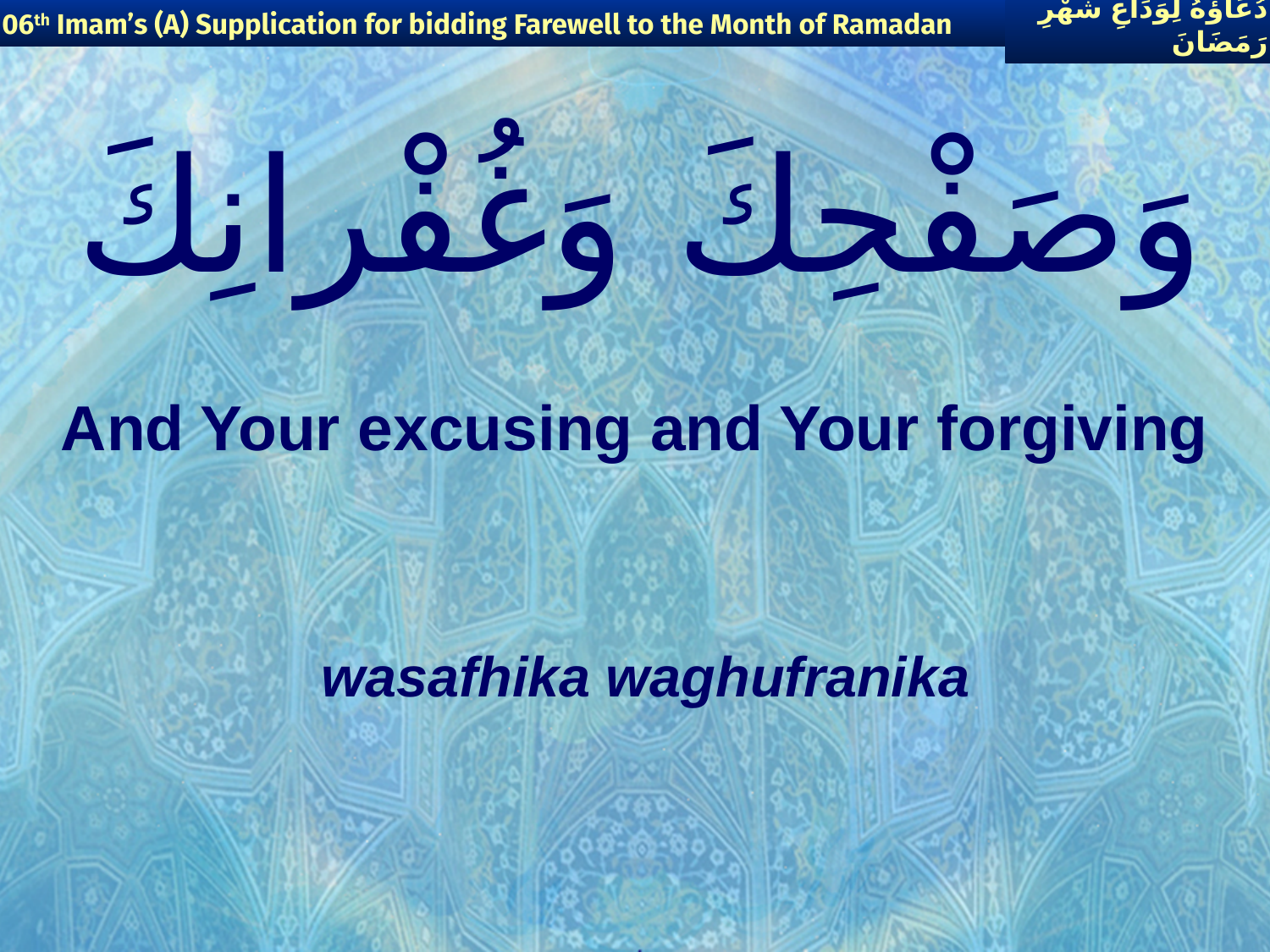

06th Imam’s (A) Supplication for bidding Farewell to the Month of Ramadan
دُعَاؤُهُ لِوَدَاعِ شَهْرِ رَمَضَانَ
# وَصَفْحِكَ وَغُفْرانِكَ
And Your excusing and Your forgiving
wasafhika waghufranika